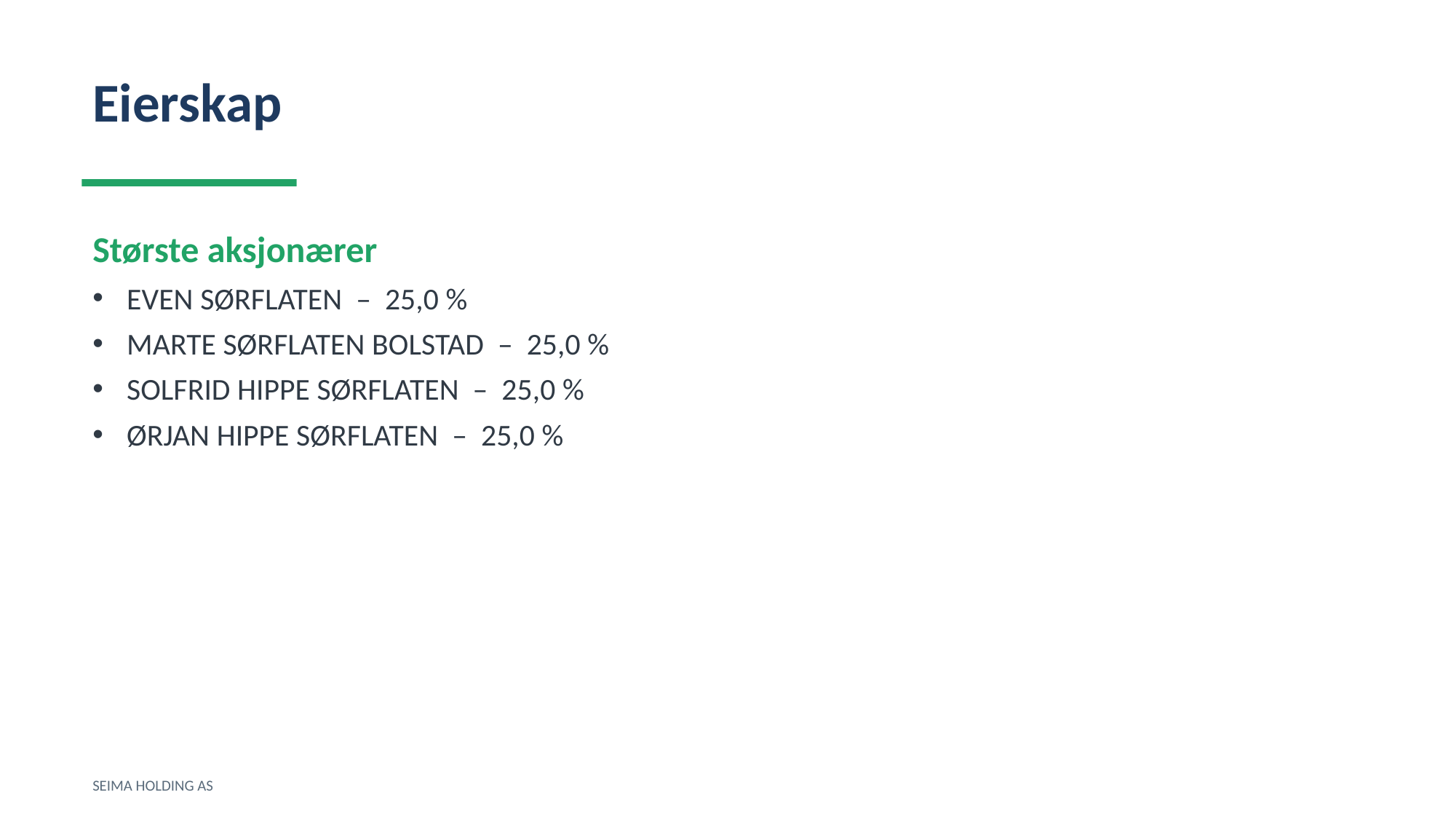

Eierskap

Største aksjonærer
EVEN SØRFLATEN  –  25,0 %
MARTE SØRFLATEN BOLSTAD  –  25,0 %
SOLFRID HIPPE SØRFLATEN  –  25,0 %
ØRJAN HIPPE SØRFLATEN  –  25,0 %
SEIMA HOLDING AS